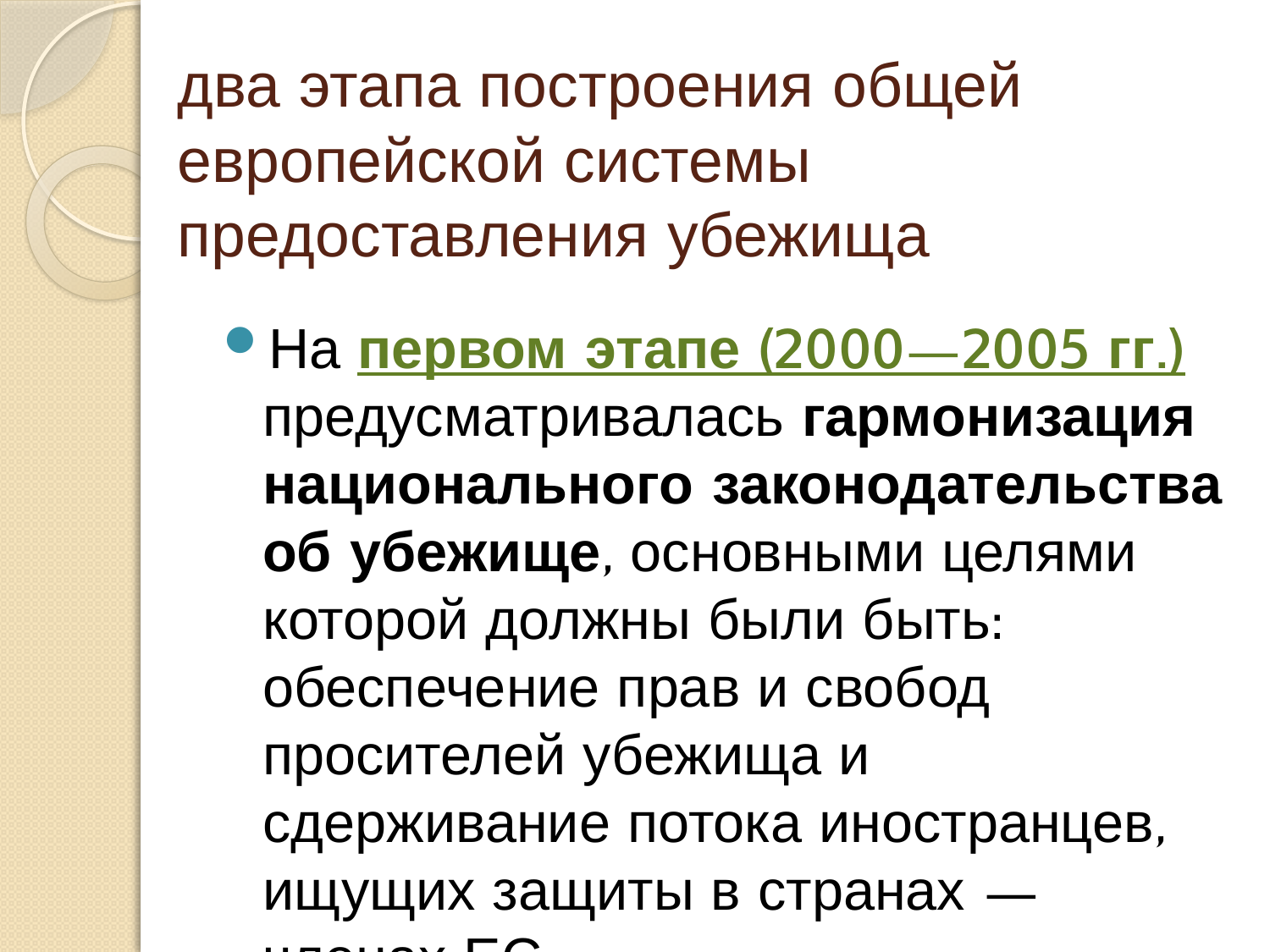

# два этапа построения общей европейской системы предоставления убежища
На первом этапе (2000—2005 гг.) предусматривалась гармонизация национального законодательства об убежище, основными целями которой должны были быть: обеспечение прав и свобод просителей убежища и сдерживание потока иностранцев, ищущих защиты в странах — членах ЕС